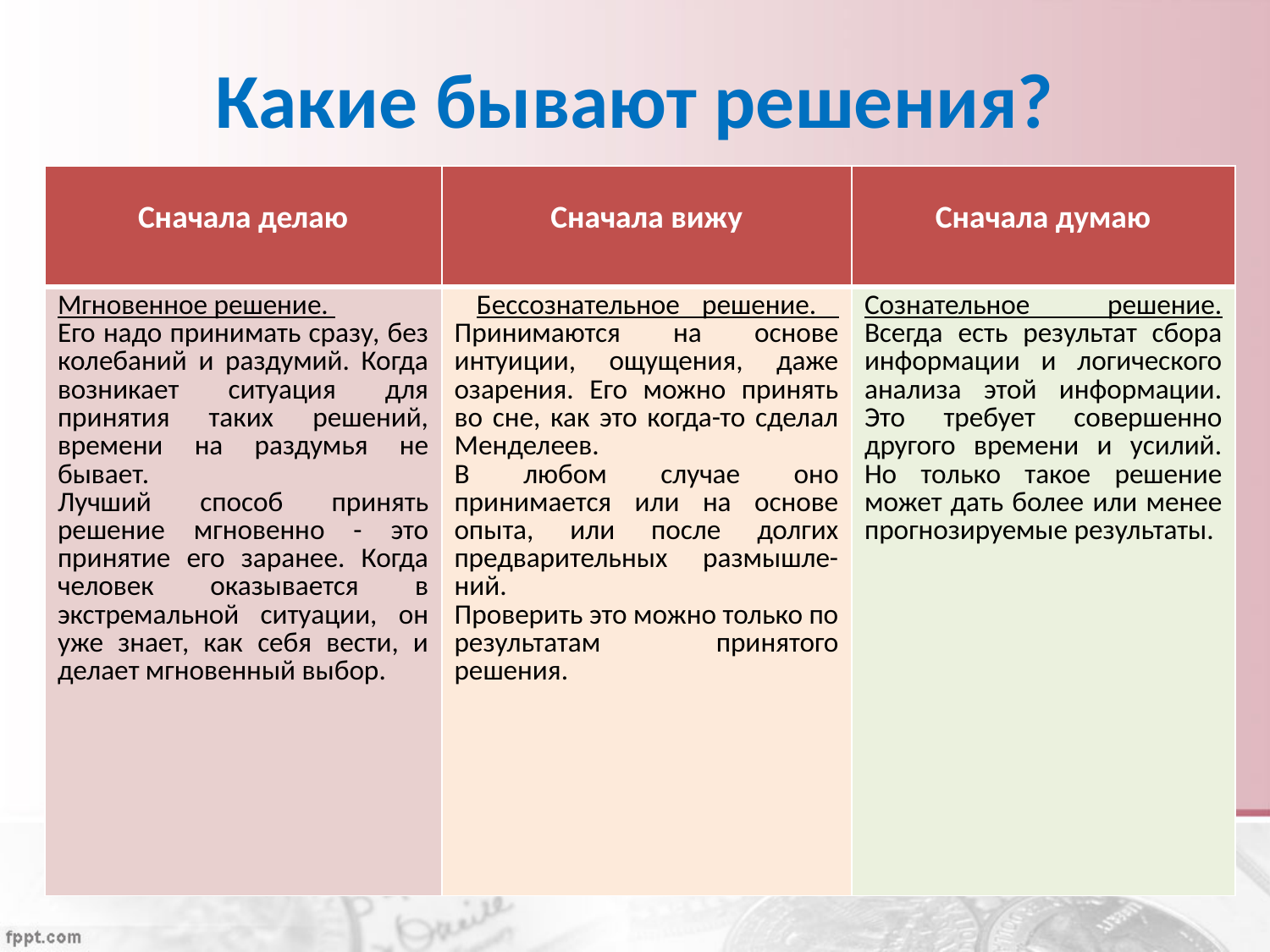

# Какие бывают решения?
| Сначала делаю | Сначала вижу | Сначала думаю |
| --- | --- | --- |
| Мгновенное решение. Его надо принимать сразу, без колебаний и раздумий. Когда возникает ситуация для принятия таких решений, времени на раздумья не бывает. Лучший способ принять решение мгновенно - это принятие его заранее. Когда человек оказывается в экстремальной ситуации, он уже знает, как себя вести, и делает мгновенный выбор. | Бессознательное решение. Принимаются на основе интуиции, ощущения, даже озарения. Его можно принять во сне, как это когда-то сделал Менделеев. В любом случае оно принимается или на основе опыта, или после долгих предварительных размышле-ний. Проверить это можно только по результатам принятого решения. | Сознательное решение. Всегда есть результат сбора информации и логического анализа этой информации. Это требует совершенно другого времени и усилий. Но только такое решение может дать более или менее прогнозируемые результаты. |